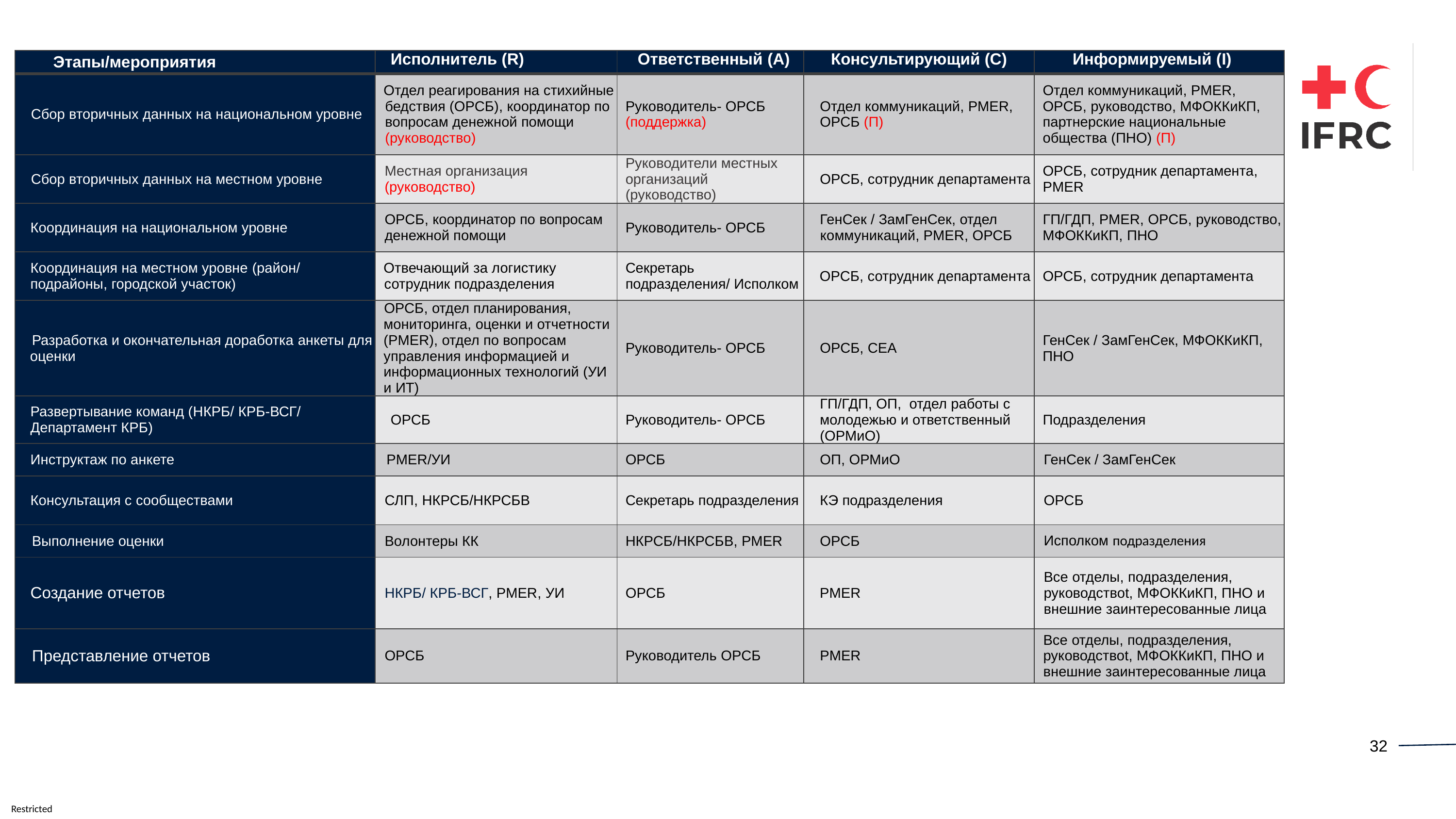

| Этапы/мероприятия | Исполнитель (R) | Ответственный (А) | Консультирующий (С) | Информируемый (I) |
| --- | --- | --- | --- | --- |
| Сбор вторичных данных на национальном уровне | Отдел реагирования на стихийные бедствия (ОРСБ), координатор по вопросам денежной помощи (руководство) | Руководитель- ОРСБ (поддержка) | Отдел коммуникаций, PMER, ОРСБ (П) | Отдел коммуникаций, PMER, ОРСБ, руководство, МФОККиКП, партнерские национальные общества (ПНО) (П) |
| Сбор вторичных данных на местном уровне | Местная организация (руководство) | Руководители местных организаций (руководство) | ОРСБ, сотрудник департамента | ОРСБ, сотрудник департамента, PMER |
| Координация на национальном уровне | ОРСБ, координатор по вопросам денежной помощи | Руководитель- ОРСБ | ГенСек / ЗамГенСек, отдел коммуникаций, PMER, ОРСБ | ГП/ГДП, PMER, ОРСБ, руководство, МФОККиКП, ПНО |
| Координация на местном уровне (район/ подрайоны, городской участок) | Отвечающий за логистику сотрудник подразделения | Секретарь подразделения/ Исполком | ОРСБ, сотрудник департамента | ОРСБ, сотрудник департамента |
| Разработка и окончательная доработка анкеты для оценки | ОРСБ, отдел планирования, мониторинга, оценки и отчетности (PMER), отдел по вопросам управления информацией и информационных технологий (УИ и ИТ) | Руководитель- ОРСБ | ОРСБ, CEA | ГенСек / ЗамГенСек, МФОККиКП, ПНО |
| Развертывание команд (НКРБ/ КРБ-ВСГ/ Департамент КРБ) | ОРСБ | Руководитель- ОРСБ | ГП/ГДП, ОП, отдел работы с молодежью и ответственный (ОРМиО) | Подразделения |
| Инструктаж по анкете | PMER/УИ | ОРСБ | ОП, ОРМиО | ГенСек / ЗамГенСек |
| Консультация с сообществами | СЛП, НКРСБ/НКРСБВ | Секретарь подразделения | КЭ подразделения | ОРСБ |
| Выполнение оценки | Волонтеры КК | НКРСБ/НКРСБВ, PMER | ОРСБ | Исполком подразделения |
| Создание отчетов | НКРБ/ КРБ-ВСГ, PMER, УИ | ОРСБ | PMER | Все отделы, подразделения, руководствоt, МФОККиКП, ПНО и внешние заинтересованные лица |
| Представление отчетов | ОРСБ | Руководитель ОРСБ | PMER | Все отделы, подразделения, руководствоt, МФОККиКП, ПНО и внешние заинтересованные лица |